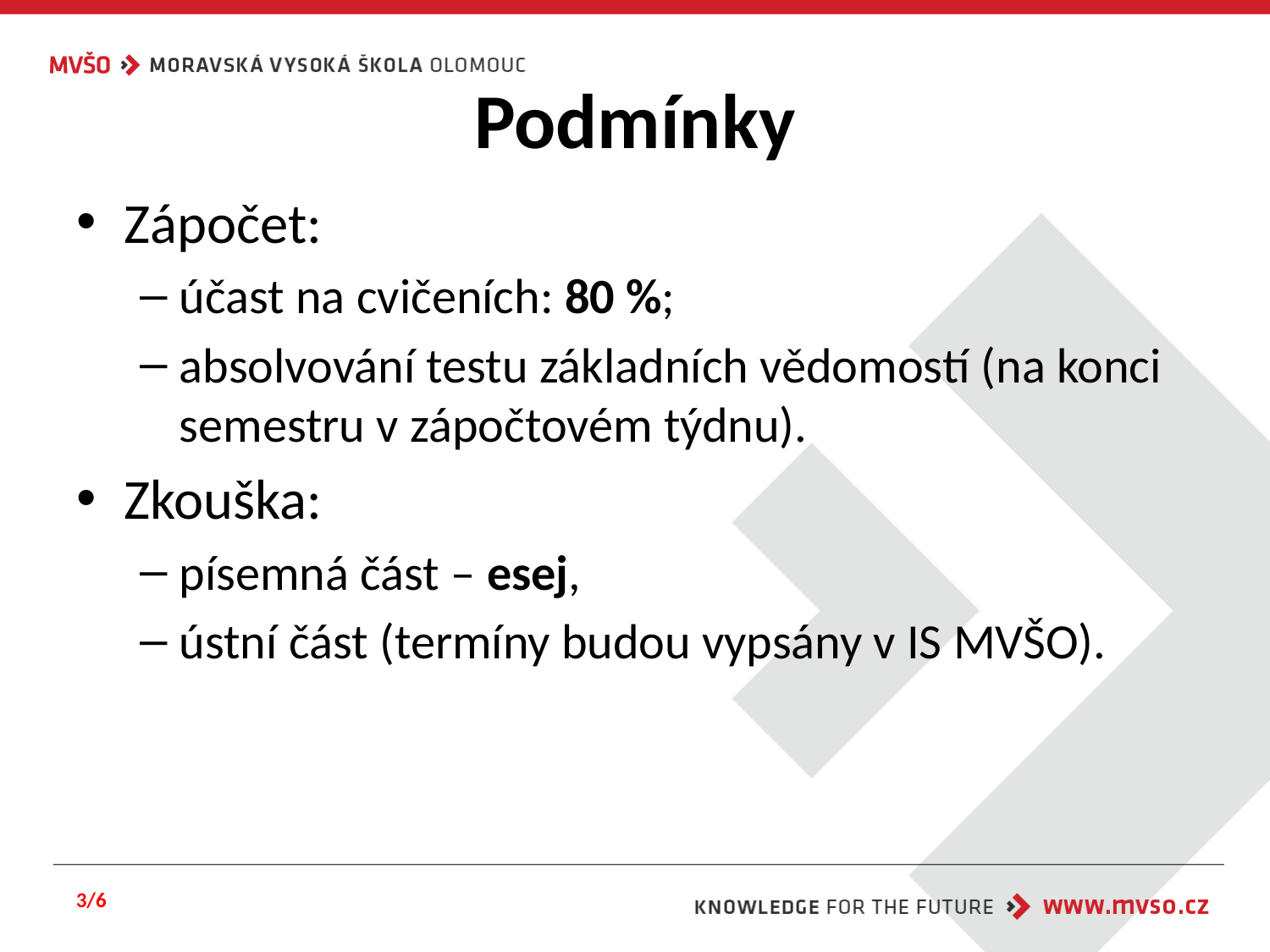

# Podmínky
Zápočet:
účast na cvičeních: 80 %;
absolvování testu základních vědomostí (na konci semestru v zápočtovém týdnu).
Zkouška:
písemná část – esej,
ústní část (termíny budou vypsány v IS MVŠO).

3/6